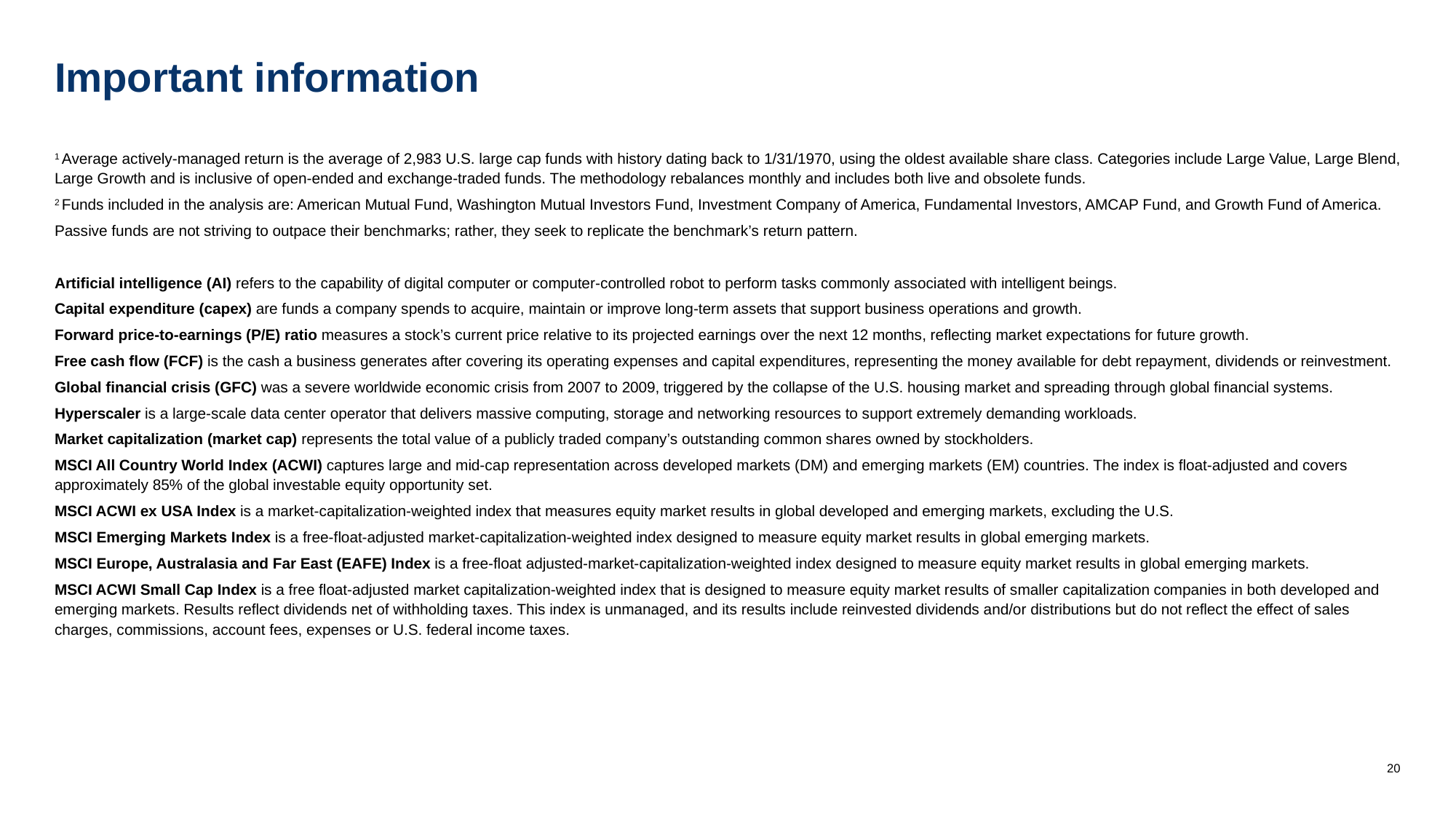

# Important information

1 Average actively-managed return is the average of 2,983 U.S. large cap funds with history dating back to 1/31/1970, using the oldest available share class. Categories include Large Value, Large Blend, Large Growth and is inclusive of open-ended and exchange-traded funds. The methodology rebalances monthly and includes both live and obsolete funds.
2 Funds included in the analysis are: American Mutual Fund, Washington Mutual Investors Fund, Investment Company of America, Fundamental Investors, AMCAP Fund, and Growth Fund of America.
Passive funds are not striving to outpace their benchmarks; rather, they seek to replicate the benchmark’s return pattern.

Artificial intelligence (AI) refers to the capability of digital computer or computer-controlled robot to perform tasks commonly associated with intelligent beings.
Capital expenditure (capex) are funds a company spends to acquire, maintain or improve long-term assets that support business operations and growth.
Forward price-to-earnings (P/E) ratio measures a stock’s current price relative to its projected earnings over the next 12 months, reflecting market expectations for future growth.
Free cash flow (FCF) is the cash a business generates after covering its operating expenses and capital expenditures, representing the money available for debt repayment, dividends or reinvestment.
Global financial crisis (GFC) was a severe worldwide economic crisis from 2007 to 2009, triggered by the collapse of the U.S. housing market and spreading through global financial systems.
Hyperscaler is a large-scale data center operator that delivers massive computing, storage and networking resources to support extremely demanding workloads.
Market capitalization (market cap) represents the total value of a publicly traded company’s outstanding common shares owned by stockholders.
MSCI All Country World Index (ACWI) captures large and mid-cap representation across developed markets (DM) and emerging markets (EM) countries. The index is float-adjusted and covers approximately 85% of the global investable equity opportunity set.
MSCI ACWI ex USA Index is a market-capitalization-weighted index that measures equity market results in global developed and emerging markets, excluding the U.S.
MSCI Emerging Markets Index is a free-float-adjusted market-capitalization-weighted index designed to measure equity market results in global emerging markets.
MSCI Europe, Australasia and Far East (EAFE) Index is a free-float adjusted-market-capitalization-weighted index designed to measure equity market results in global emerging markets.
MSCI ACWI Small Cap Index is a free float-adjusted market capitalization-weighted index that is designed to measure equity market results of smaller capitalization companies in both developed and emerging markets. Results reflect dividends net of withholding taxes. This index is unmanaged, and its results include reinvested dividends and/or distributions but do not reflect the effect of sales charges, commissions, account fees, expenses or U.S. federal income taxes.
20